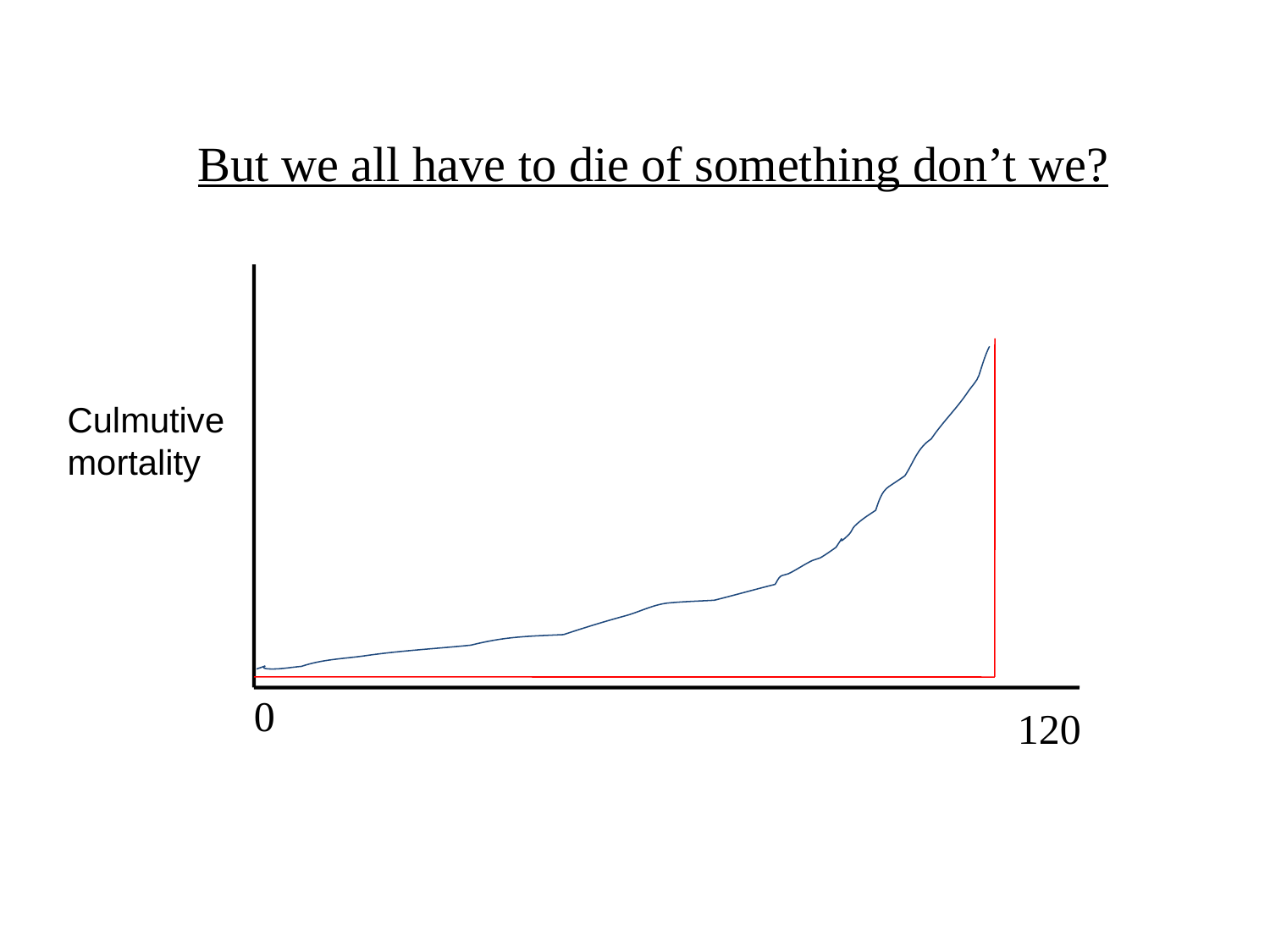

But we all have to die of something don’t we?

Culmutive
mortality

0

120